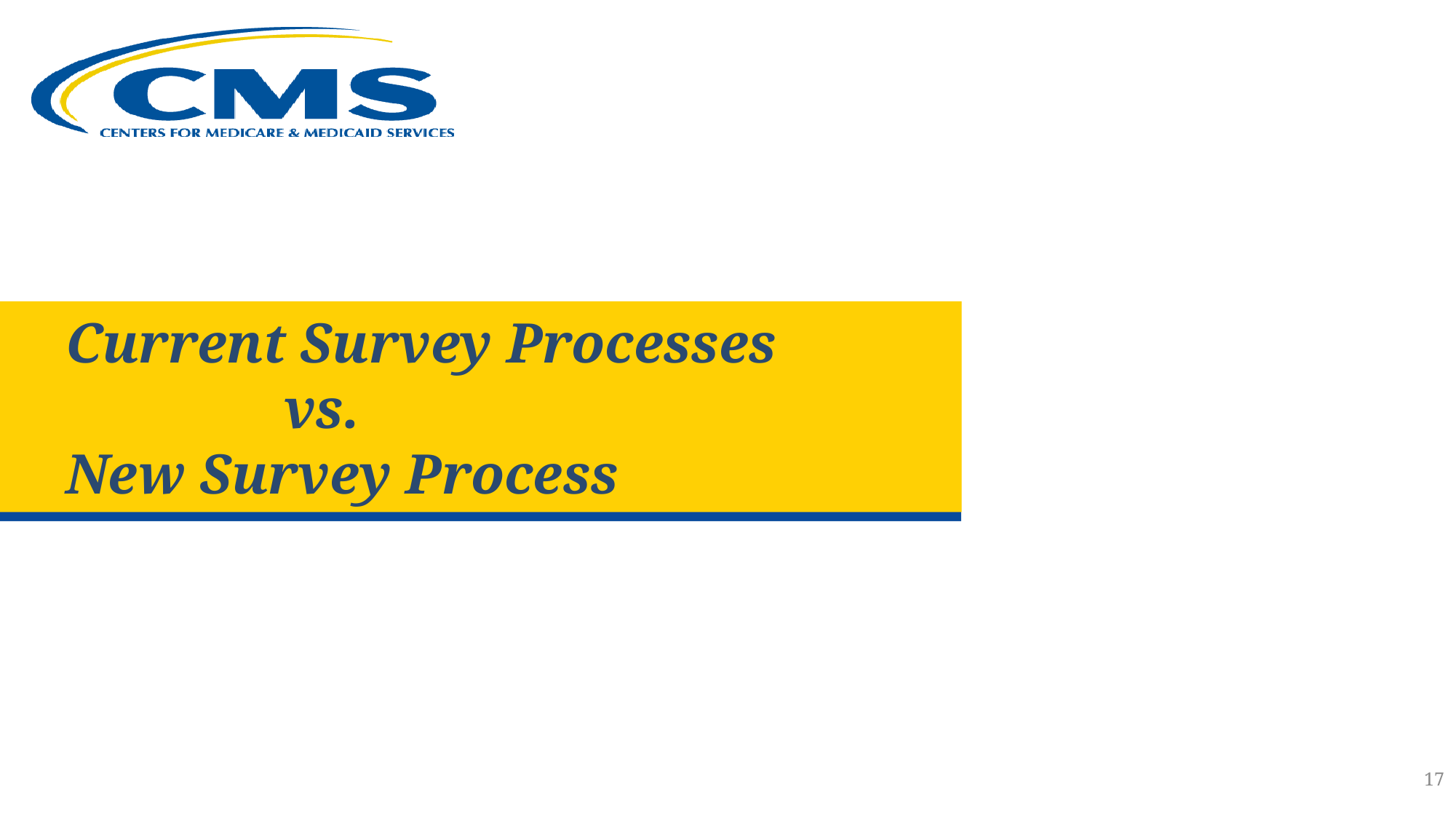

# Current Survey Processes vs. New Survey Process
17